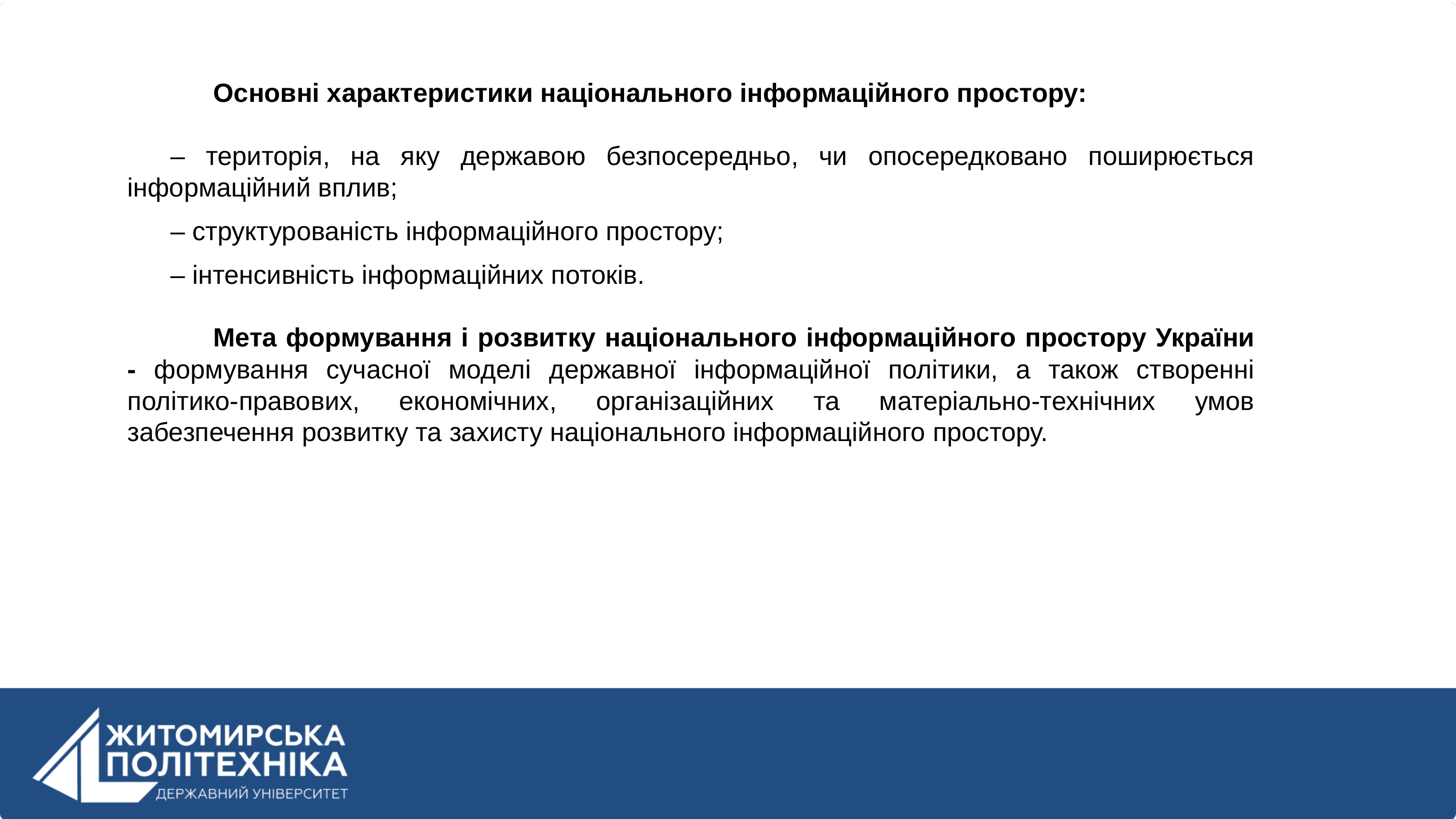

Основні характеристики національного інформаційного простору:

– територія, на яку державою безпосередньо, чи опосередковано поширюється інформаційний вплив;

– структурованість інформаційного простору;

– інтенсивність інформаційних потоків.

Мета формування і розвитку національного інформаційного простору України - формування сучасної моделі державної інформаційної політики, а також створенні політико-правових, економічних, організаційних та матеріально-технічних умов забезпечення розвитку та захисту національного інформаційного простору.